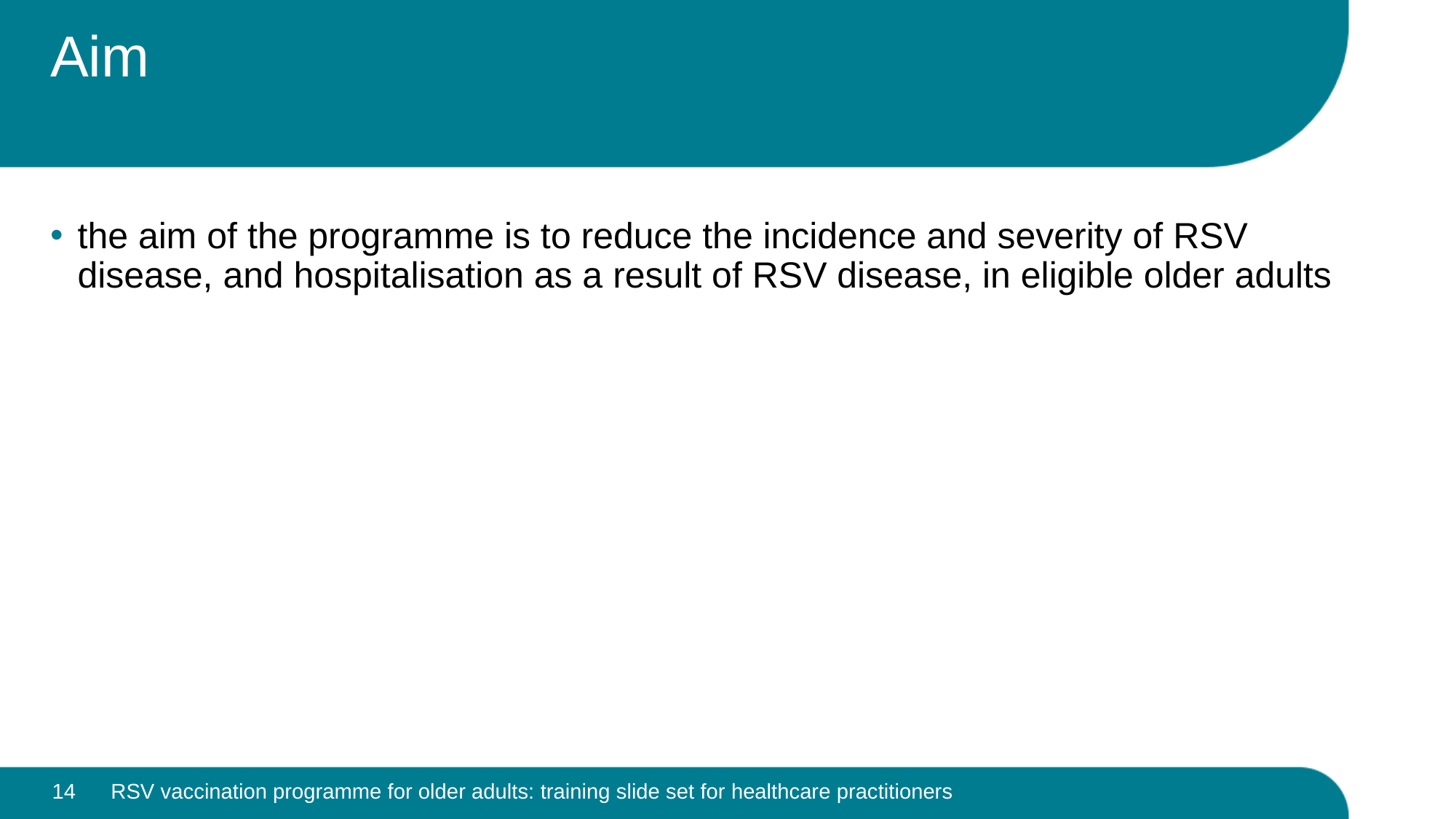

# Aim
the aim of the programme is to reduce the incidence and severity of RSV disease, and hospitalisation as a result of RSV disease, in eligible older adults
14
RSV vaccination programme for older adults: training slide set for healthcare practitioners